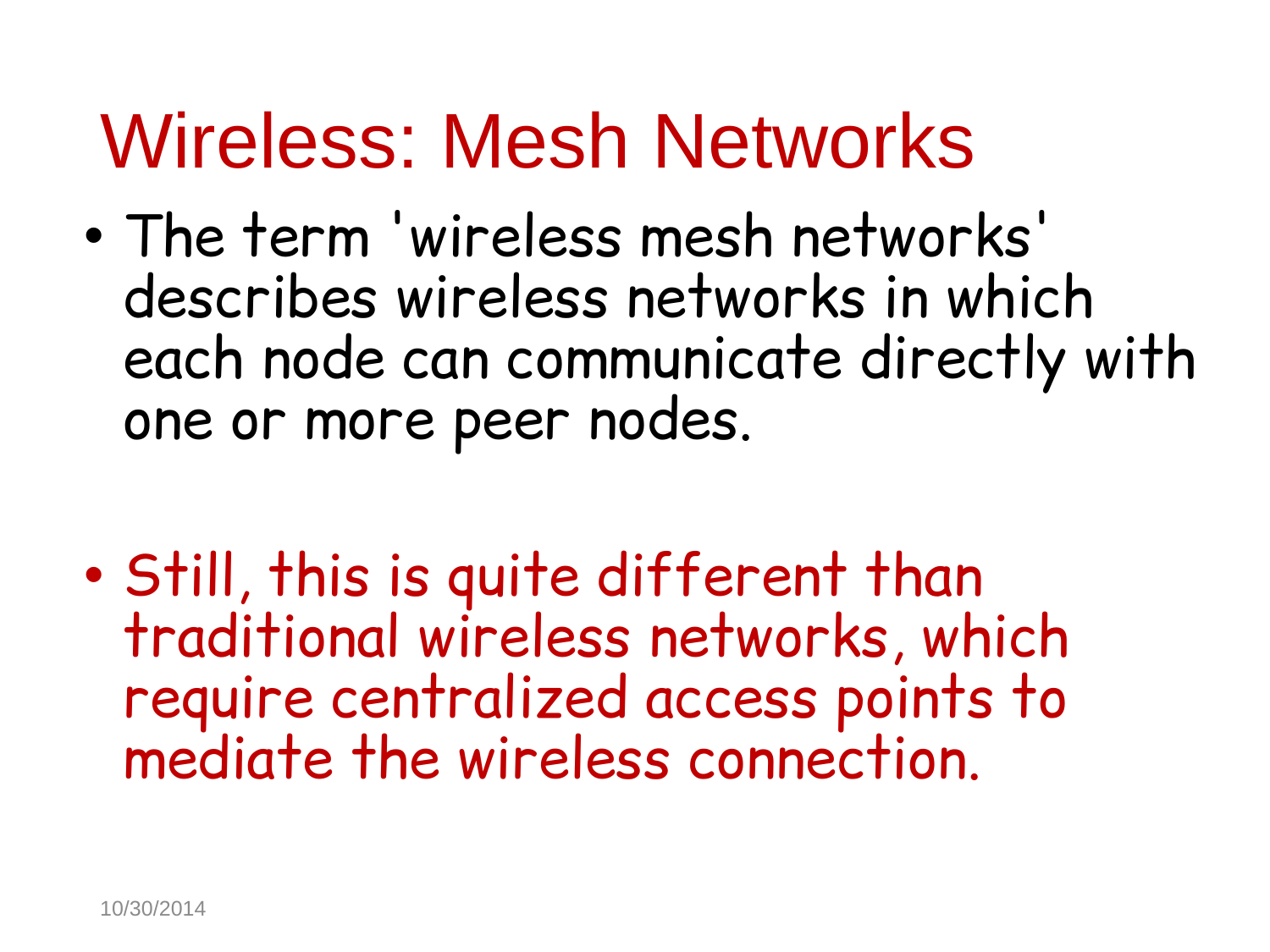

# Wireless: Mesh Networks
The term 'wireless mesh networks' describes wireless networks in which each node can communicate directly with one or more peer nodes.

Still, this is quite different than traditional wireless networks, which require centralized access points to mediate the wireless connection.

10/30/2014